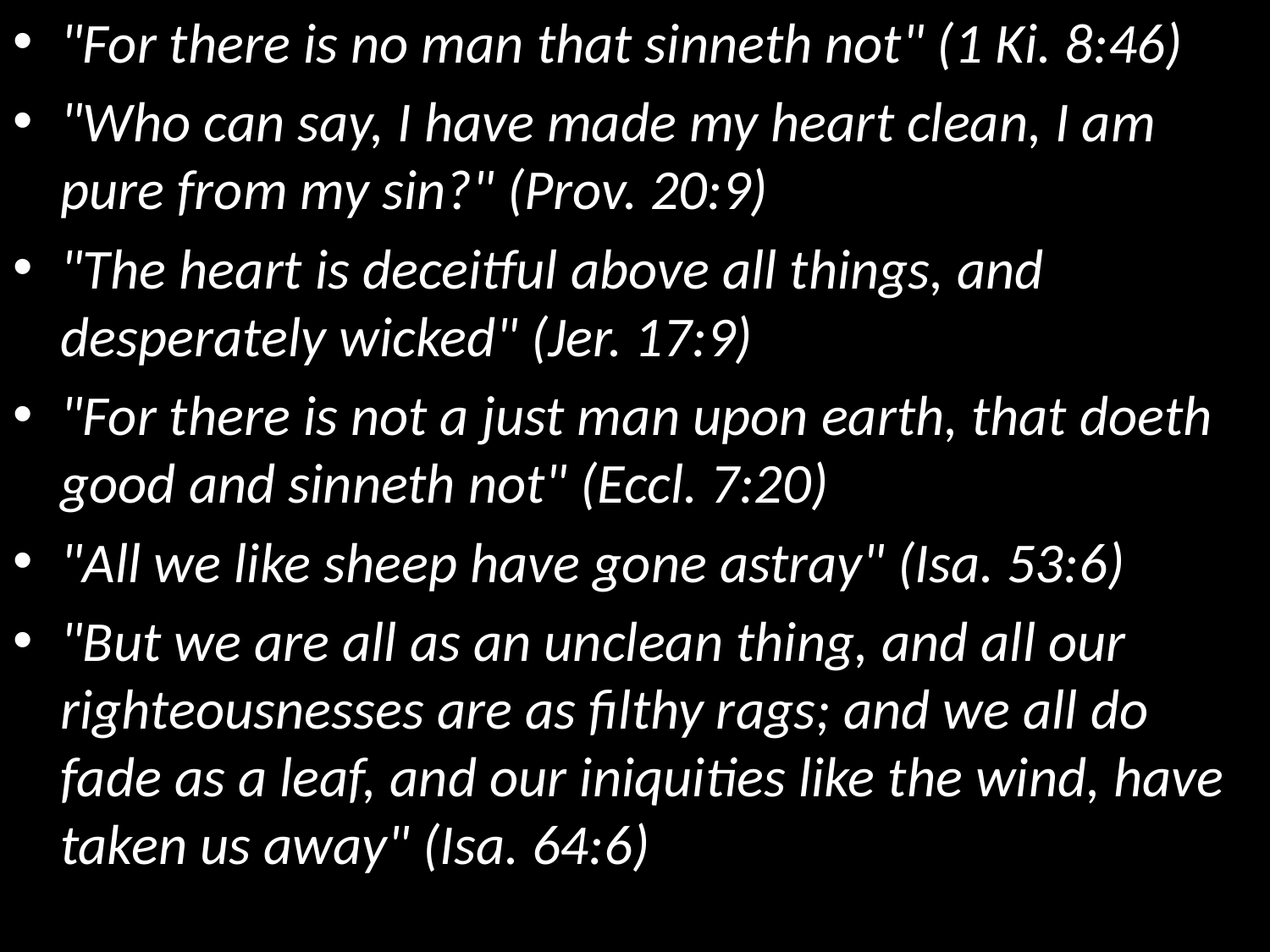

"For there is no man that sinneth not" (1 Ki. 8:46)
"Who can say, I have made my heart clean, I am pure from my sin?" (Prov. 20:9)
"The heart is deceitful above all things, and desperately wicked" (Jer. 17:9)
"For there is not a just man upon earth, that doeth good and sinneth not" (Eccl. 7:20)
"All we like sheep have gone astray" (Isa. 53:6)
"But we are all as an unclean thing, and all our righteousnesses are as filthy rags; and we all do fade as a leaf, and our iniquities like the wind, have taken us away" (Isa. 64:6)